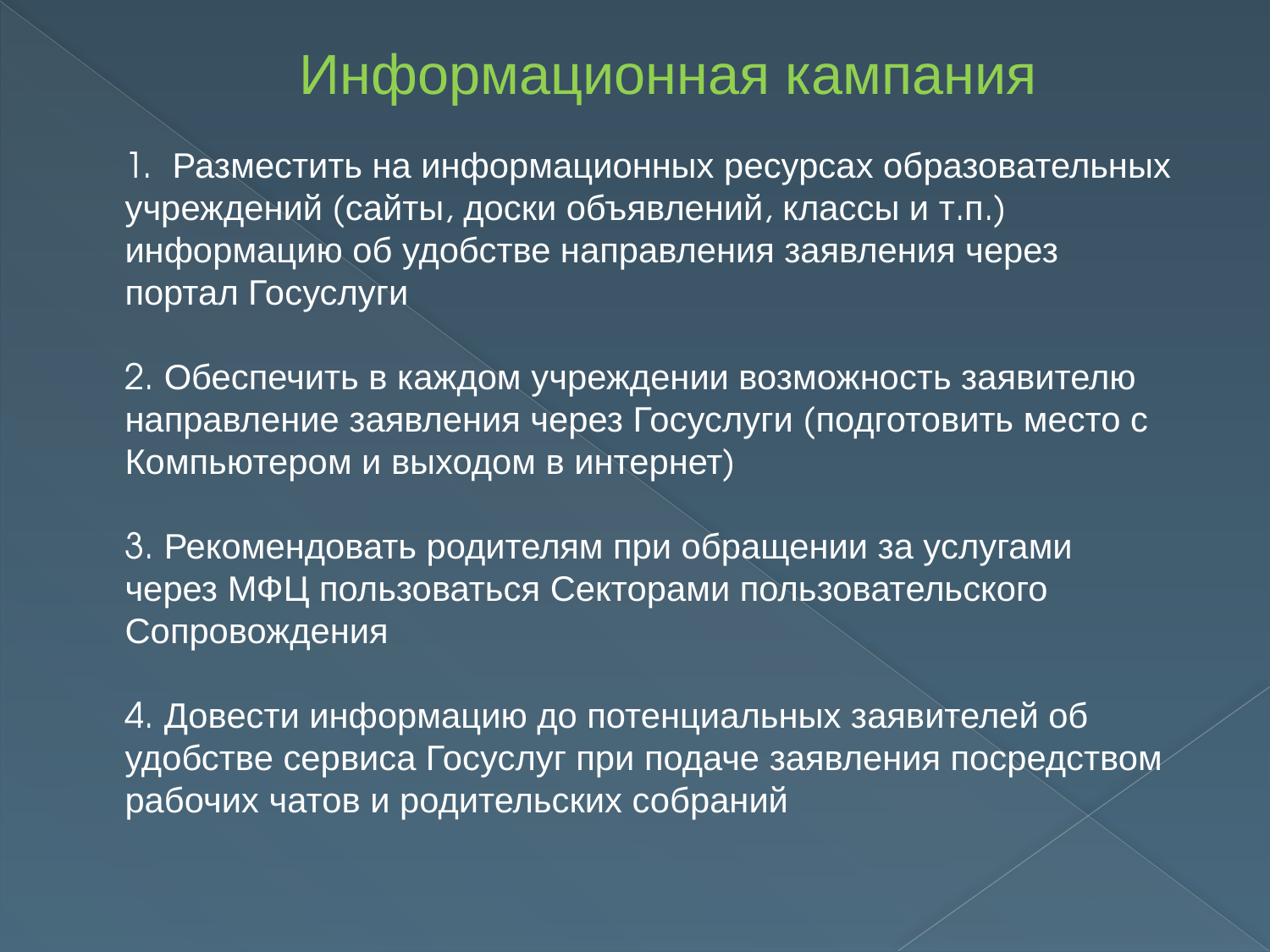

# Информационная кампания
Разместить на информационных ресурсах образовательных
учреждений (сайты, доски объявлений, классы и т.п.)
информацию об удобстве направления заявления через
портал Госуслуги

2. Обеспечить в каждом учреждении возможность заявителю
направление заявления через Госуслуги (подготовить место с
Компьютером и выходом в интернет)

3. Рекомендовать родителям при обращении за услугами
через МФЦ пользоваться Секторами пользовательского
Сопровождения

4. Довести информацию до потенциальных заявителей об
удобстве сервиса Госуслуг при подаче заявления посредством
рабочих чатов и родительских собраний